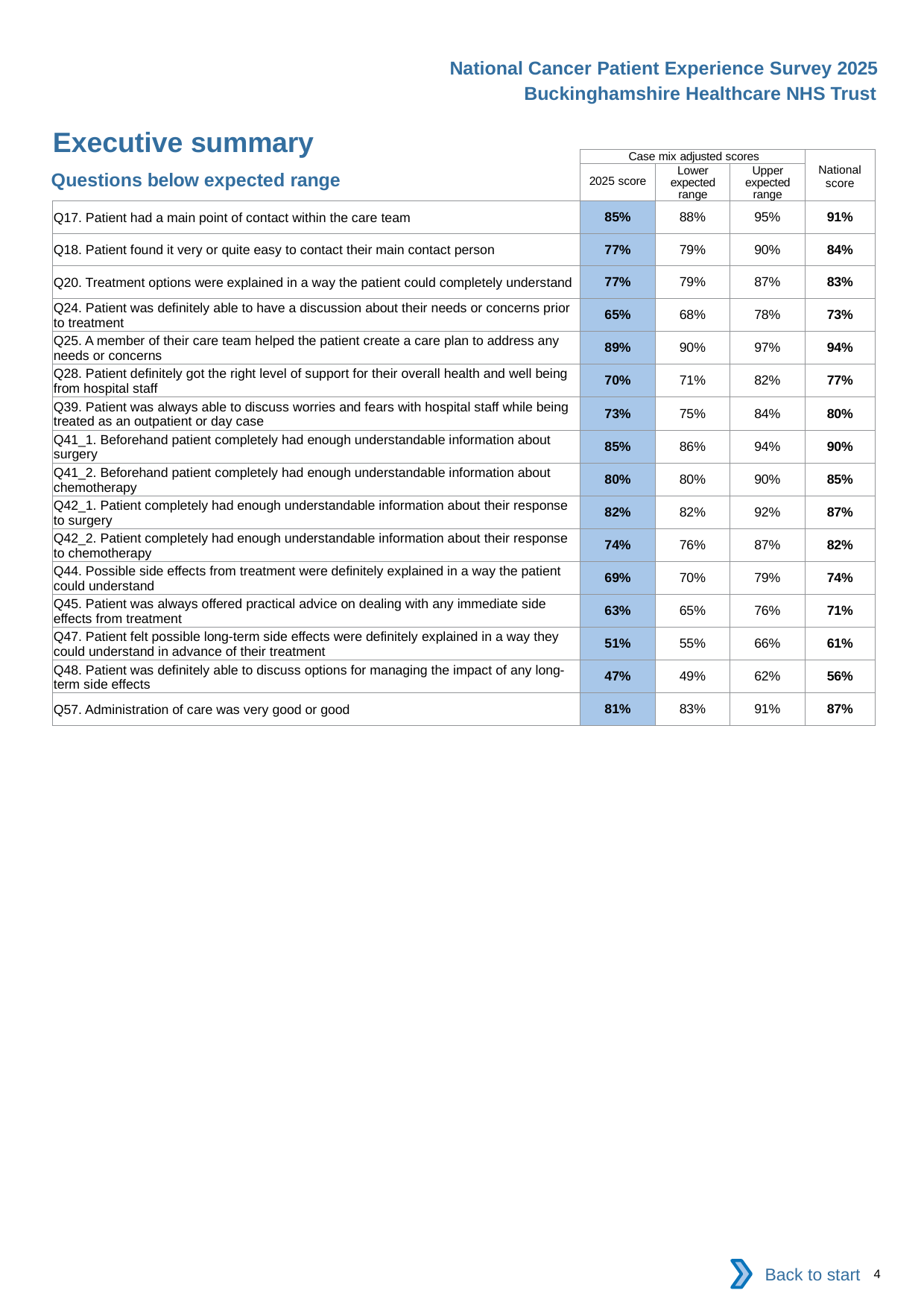

National Cancer Patient Experience Survey 2025
Buckinghamshire Healthcare NHS Trust
Executive summary (2)
|  | Case mix adjusted scores |  |  | National score |
| --- | --- | --- | --- | --- |
|  | 2025 score | Lower expected range | Upper expected range |  |
| Q17. Patient had a main point of contact within the care team | 85% | 88% | 95% | 91% |
| Q18. Patient found it very or quite easy to contact their main contact person | 77% | 79% | 90% | 84% |
| Q20. Treatment options were explained in a way the patient could completely understand | 77% | 79% | 87% | 83% |
| Q24. Patient was definitely able to have a discussion about their needs or concerns prior to treatment | 65% | 68% | 78% | 73% |
| Q25. A member of their care team helped the patient create a care plan to address any needs or concerns | 89% | 90% | 97% | 94% |
| Q28. Patient definitely got the right level of support for their overall health and well being from hospital staff | 70% | 71% | 82% | 77% |
| Q39. Patient was always able to discuss worries and fears with hospital staff while being treated as an outpatient or day case | 73% | 75% | 84% | 80% |
| Q41\_1. Beforehand patient completely had enough understandable information about surgery | 85% | 86% | 94% | 90% |
| Q41\_2. Beforehand patient completely had enough understandable information about chemotherapy | 80% | 80% | 90% | 85% |
| Q42\_1. Patient completely had enough understandable information about their response to surgery | 82% | 82% | 92% | 87% |
| Q42\_2. Patient completely had enough understandable information about their response to chemotherapy | 74% | 76% | 87% | 82% |
| Q44. Possible side effects from treatment were definitely explained in a way the patient could understand | 69% | 70% | 79% | 74% |
| Q45. Patient was always offered practical advice on dealing with any immediate side effects from treatment | 63% | 65% | 76% | 71% |
| Q47. Patient felt possible long-term side effects were definitely explained in a way they could understand in advance of their treatment | 51% | 55% | 66% | 61% |
| Q48. Patient was definitely able to discuss options for managing the impact of any long-term side effects | 47% | 49% | 62% | 56% |
| Q57. Administration of care was very good or good | 81% | 83% | 91% | 87% |
Questions below expected range
Back to start

4